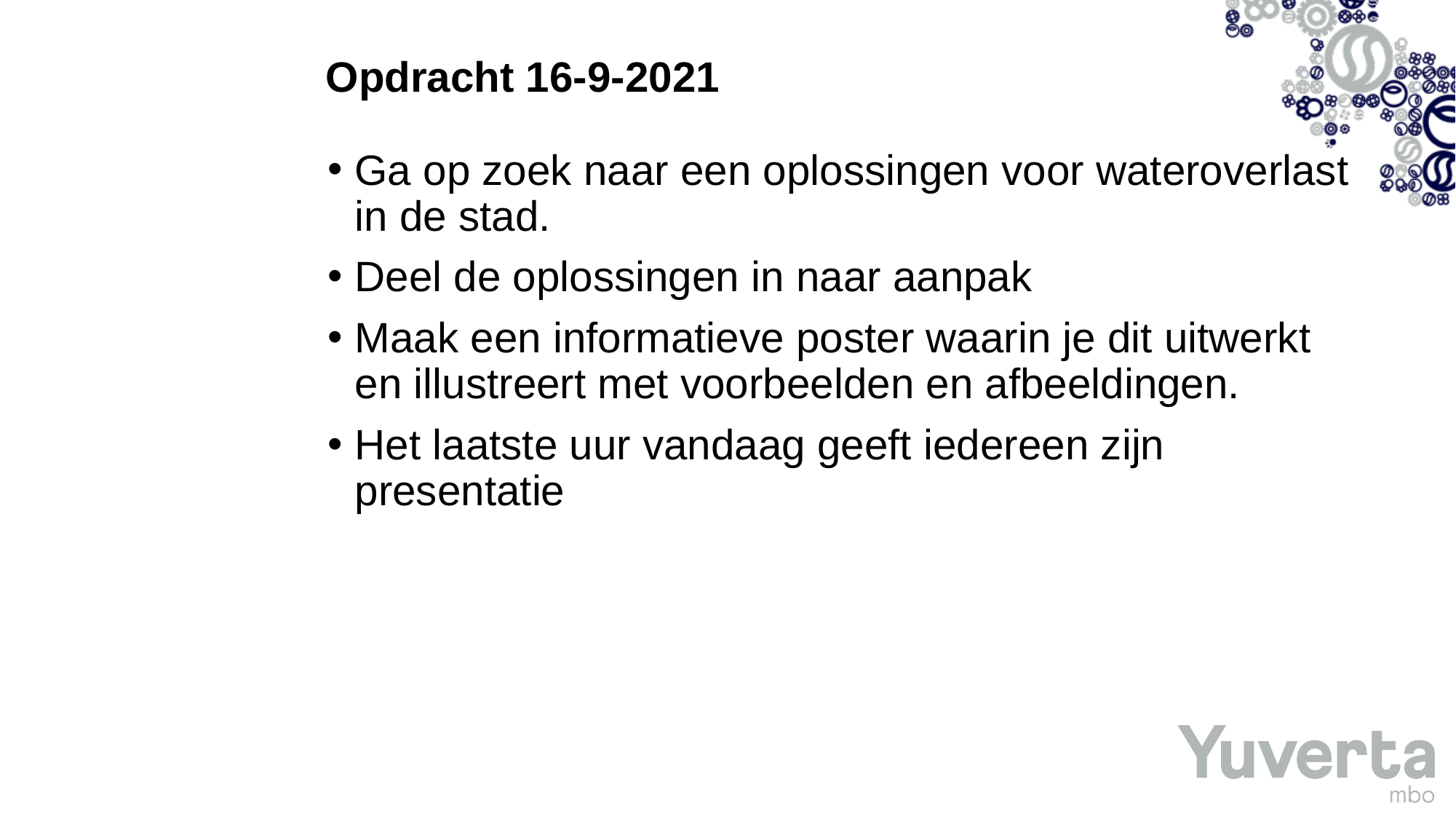

# Opdracht 16-9-2021
Ga op zoek naar een oplossingen voor wateroverlast in de stad.
Deel de oplossingen in naar aanpak
Maak een informatieve poster waarin je dit uitwerkt en illustreert met voorbeelden en afbeeldingen.
Het laatste uur vandaag geeft iedereen zijn presentatie